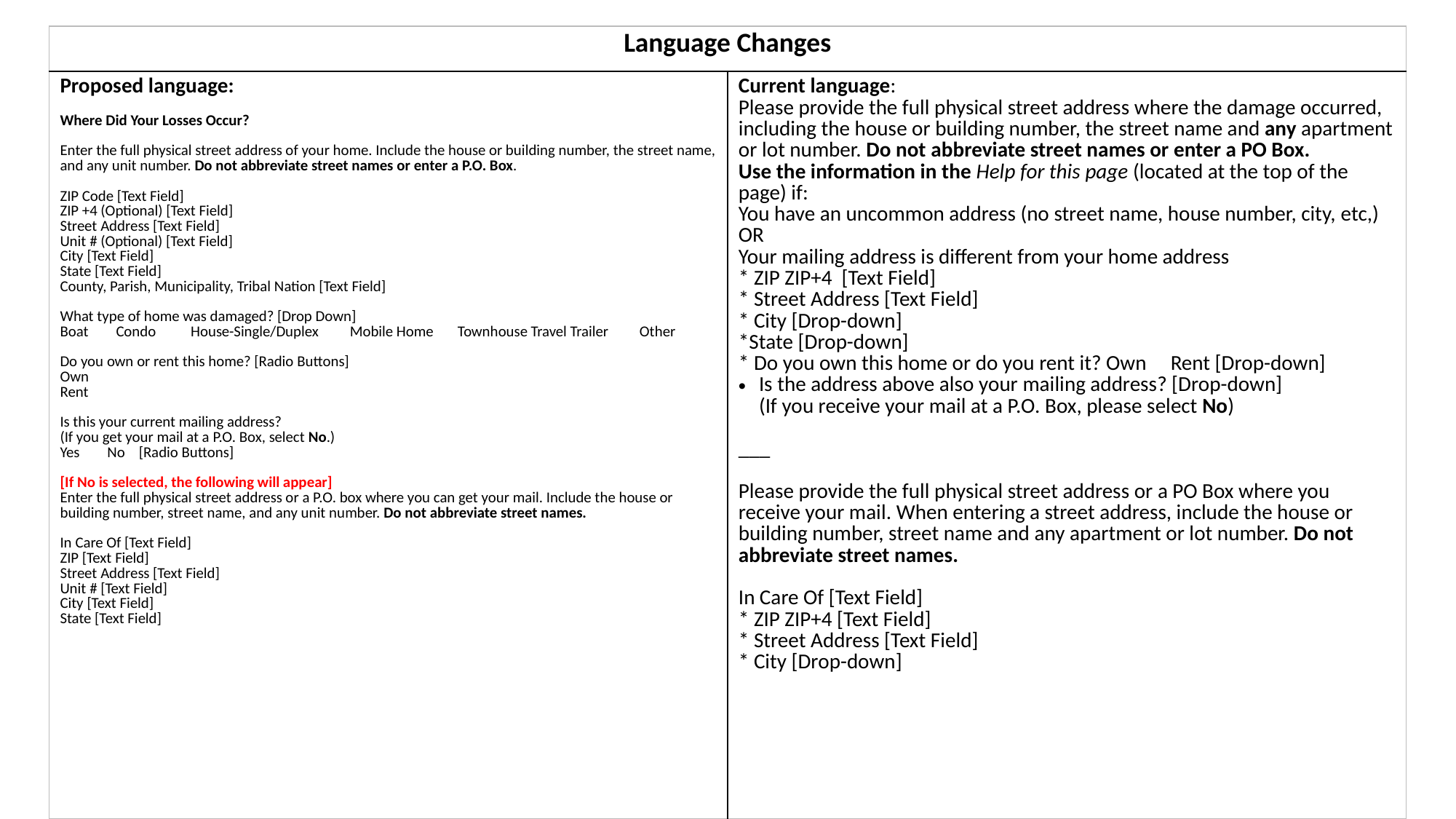

| Language Changes |  |
| --- | --- |
| Proposed language: Where Did Your Losses Occur? Enter the full physical street address of your home. Include the house or building number, the street name, and any unit number. Do not abbreviate street names or enter a P.O. Box. ZIP Code [Text Field] ZIP +4 (Optional) [Text Field] Street Address [Text Field] Unit # (Optional) [Text Field] City [Text Field] State [Text Field] County, Parish, Municipality, Tribal Nation [Text Field] What type of home was damaged? [Drop Down] Boat        Condo          House-Single/Duplex         Mobile Home       Townhouse Travel Trailer         Other Do you own or rent this home? [Radio Buttons] Own Rent Is this your current mailing address? (If you get your mail at a P.O. Box, select No.) Yes        No    [Radio Buttons] [If No is selected, the following will appear] Enter the full physical street address or a P.O. box where you can get your mail. Include the house or building number, street name, and any unit number. Do not abbreviate street names. In Care Of [Text Field] ZIP [Text Field] Street Address [Text Field] Unit # [Text Field] City [Text Field] State [Text Field] | Current language: Please provide the full physical street address where the damage occurred, including the house or building number, the street name and any apartment or lot number. Do not abbreviate street names or enter a PO Box. Use the information in the Help for this page (located at the top of the page) if: You have an uncommon address (no street name, house number, city, etc,) OR Your mailing address is different from your home address \* ZIP ZIP+4  [Text Field] \* Street Address [Text Field] \* City [Drop-down] \*State [Drop-down] \* Do you own this home or do you rent it? Own     Rent [Drop-down] Is the address above also your mailing address? [Drop-down] (If you receive your mail at a P.O. Box, please select No) \_\_\_ Please provide the full physical street address or a PO Box where you receive your mail. When entering a street address, include the house or building number, street name and any apartment or lot number. Do not abbreviate street names. In Care Of [Text Field] \* ZIP ZIP+4 [Text Field] \* Street Address [Text Field] \* City [Drop-down] |